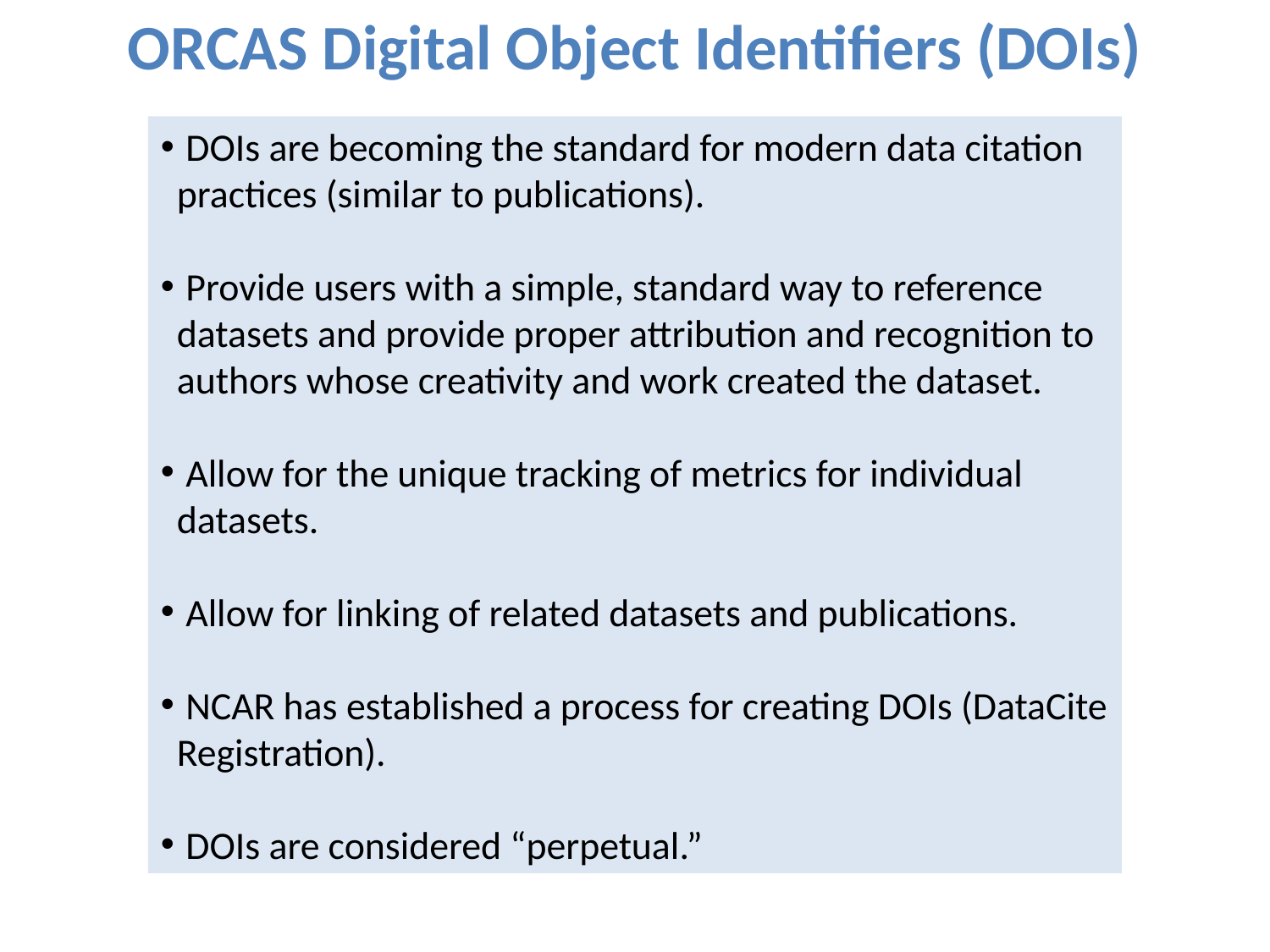

ORCAS Digital Object Identifiers (DOIs)
 DOIs are becoming the standard for modern data citation practices (similar to publications).

 Provide users with a simple, standard way to reference datasets and provide proper attribution and recognition to authors whose creativity and work created the dataset.

 Allow for the unique tracking of metrics for individual datasets.

 Allow for linking of related datasets and publications.

 NCAR has established a process for creating DOIs (DataCite Registration).

 DOIs are considered “perpetual.”